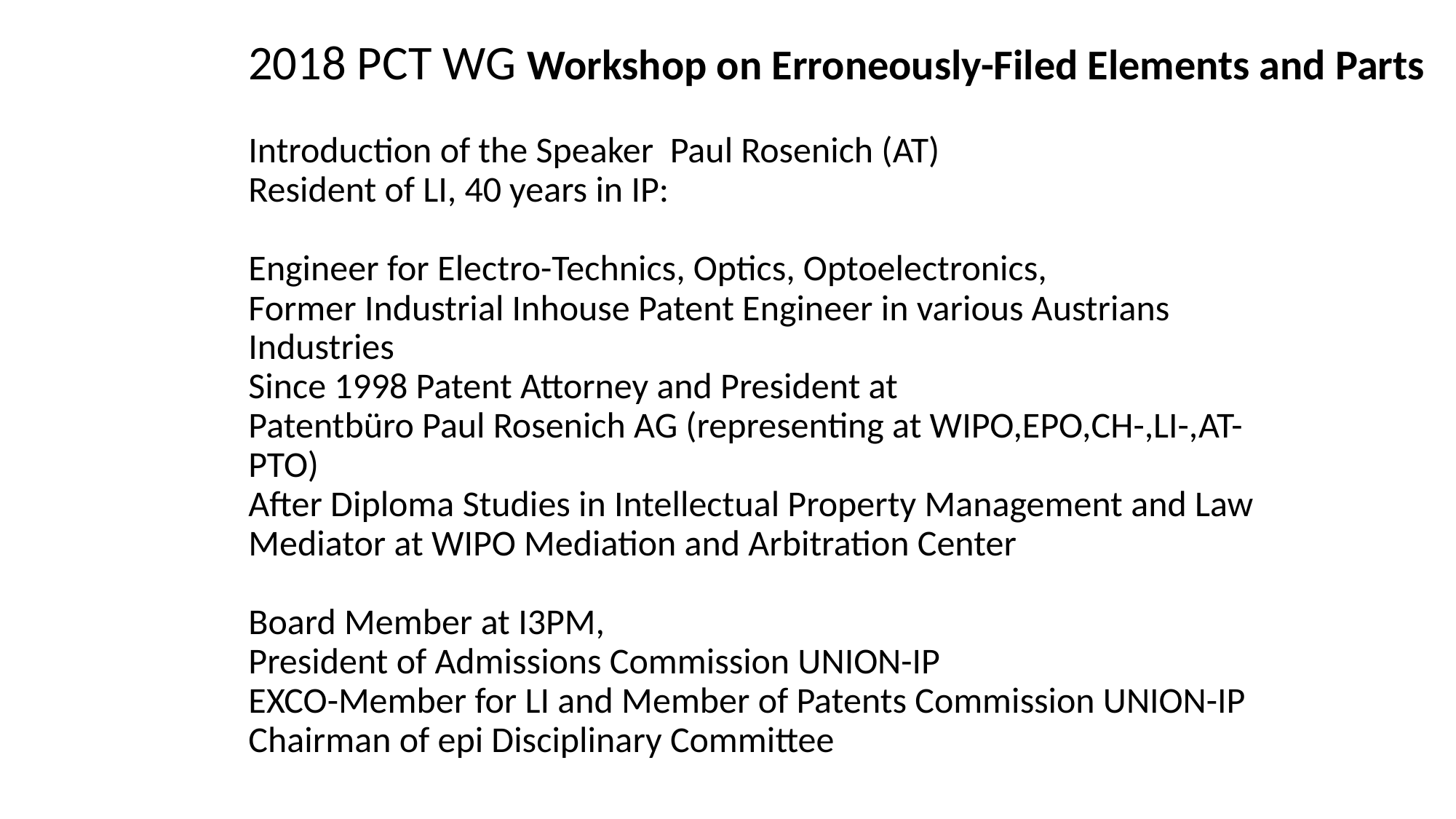

2018 PCT WG Workshop on Erroneously-Filed Elements and Parts
Introduction of the Speaker  Paul Rosenich (AT)
Resident of LI, 40 years in IP:

Engineer for Electro-Technics, Optics, Optoelectronics,
Former Industrial Inhouse Patent Engineer in various Austrians Industries
Since 1998 Patent Attorney and President at
Patentbüro Paul Rosenich AG (representing at WIPO,EPO,CH-,LI-,AT-PTO)
After Diploma Studies in Intellectual Property Management and Law
Mediator at WIPO Mediation and Arbitration Center

Board Member at I3PM,
President of Admissions Commission UNION-IP
EXCO-Member for LI and Member of Patents Commission UNION-IP
Chairman of epi Disciplinary Committee